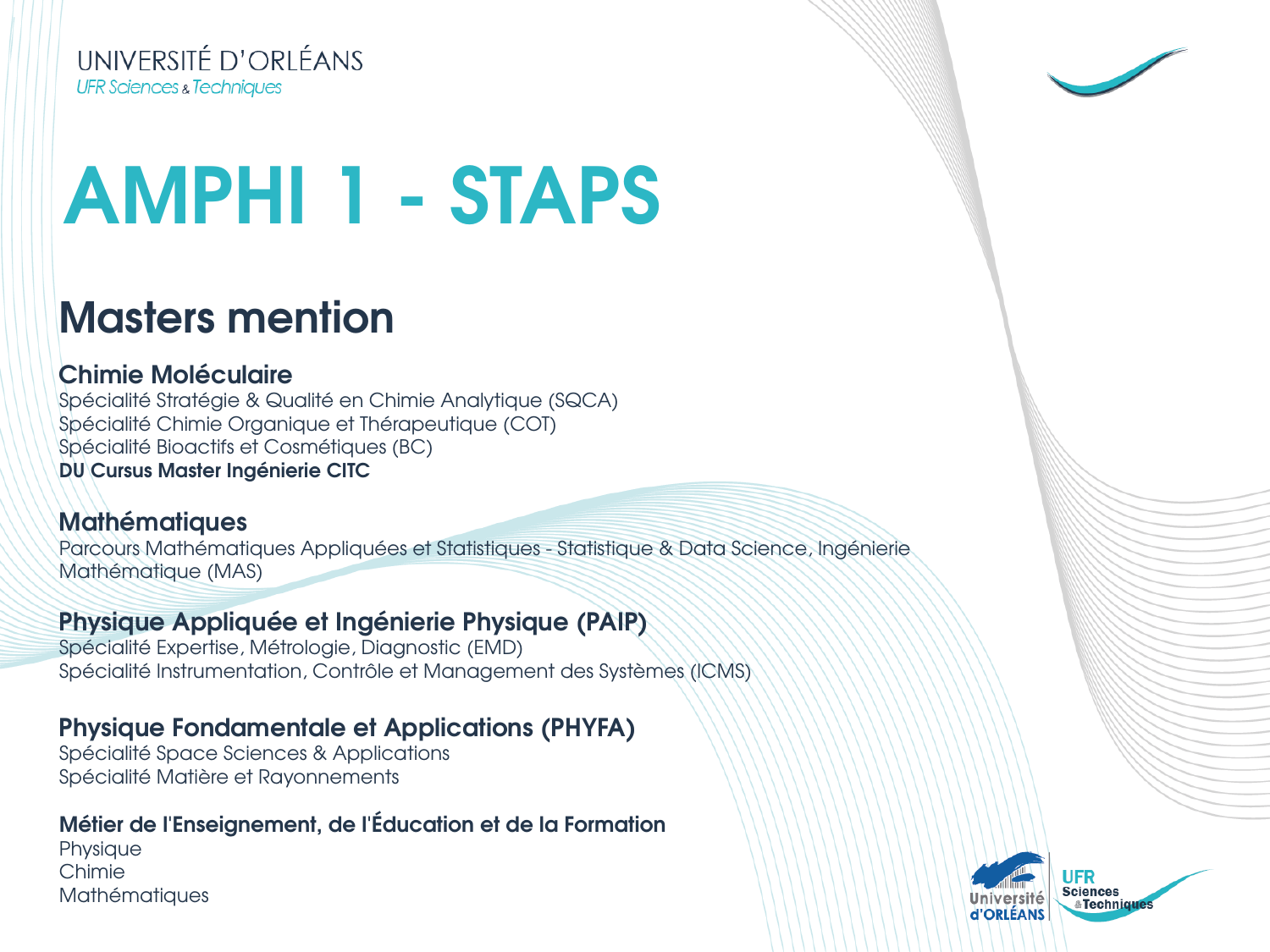

AMPHI 1 - STAPS
Masters mention

Chimie Moléculaire
Spécialité Stratégie & Qualité en Chimie Analytique (SQCA)
Spécialité Chimie Organique et Thérapeutique (COT)
Spécialité Bioactifs et Cosmétiques (BC)
DU Cursus Master Ingénierie CITC

Mathématiques
Parcours Mathématiques Appliquées et Statistiques - Statistique & Data Science, Ingénierie Mathématique (MAS)

Physique Appliquée et Ingénierie Physique (PAIP)
Spécialité Expertise, Métrologie, Diagnostic (EMD)
Spécialité Instrumentation, Contrôle et Management des Systèmes (ICMS)

Physique Fondamentale et Applications (PHYFA)
Spécialité Space Sciences & Applications
Spécialité Matière et Rayonnements

Métier de l'Enseignement, de l'Éducation et de la Formation
Physique
Chimie
Mathématiques